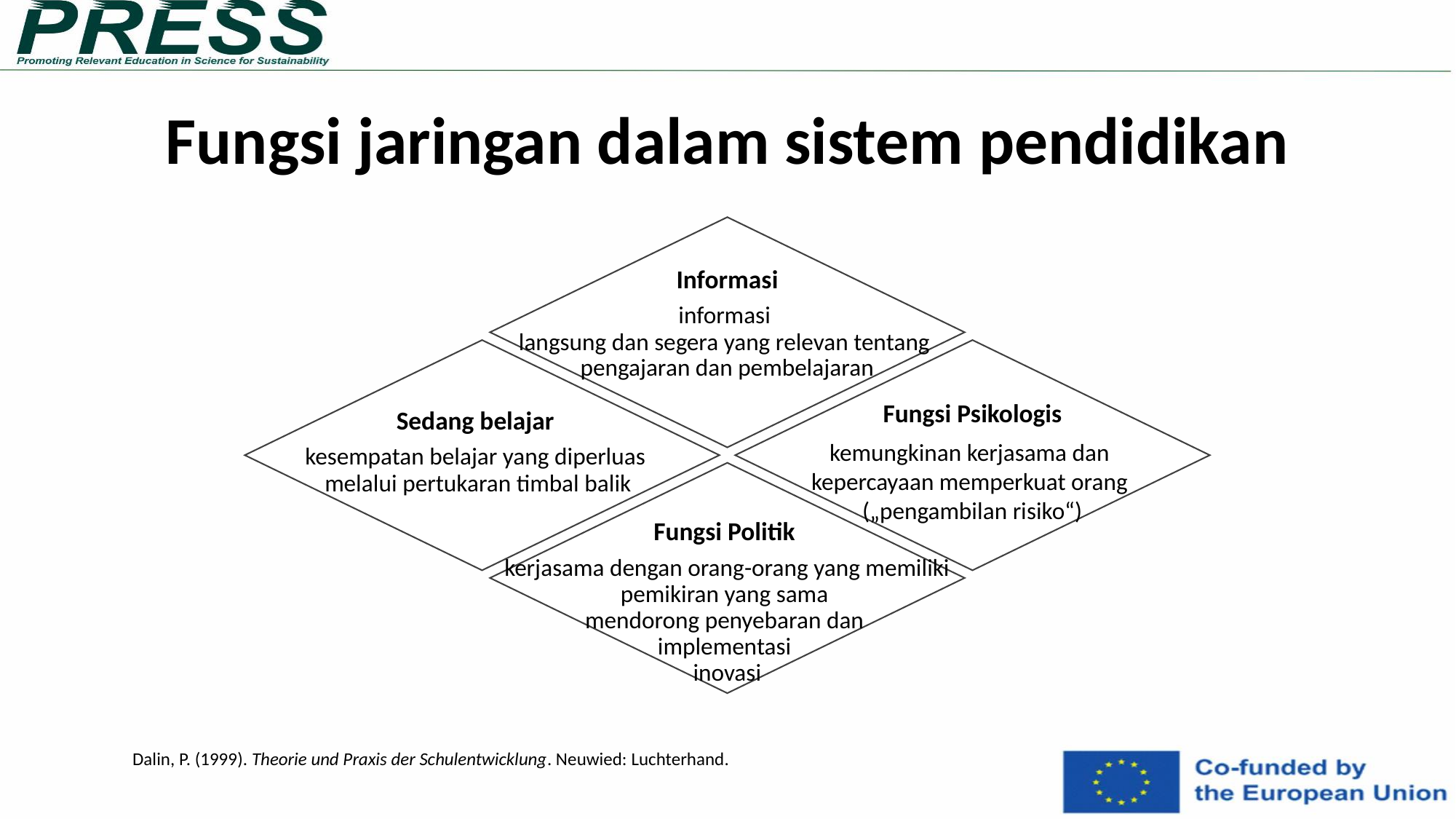

Fungsi jaringan dalam sistem pendidikan

Informasi
informasi
langsung dan segera yang relevan tentang
pengajaran dan pembelajaran

Sedang belajar
kesempatan belajar yang diperluas
melalui pertukaran timbal balik

Fungsi Psikologis
kemungkinan kerjasama dan
kepercayaan memperkuat orang
(„pengambilan risiko“)

Fungsi Politik
kerjasama dengan orang-orang yang memiliki pemikiran yang sama
mendorong penyebaran dan
implementasi
inovasi
Dalin, P. (1999). Theorie und Praxis der Schulentwicklung. Neuwied: Luchterhand.